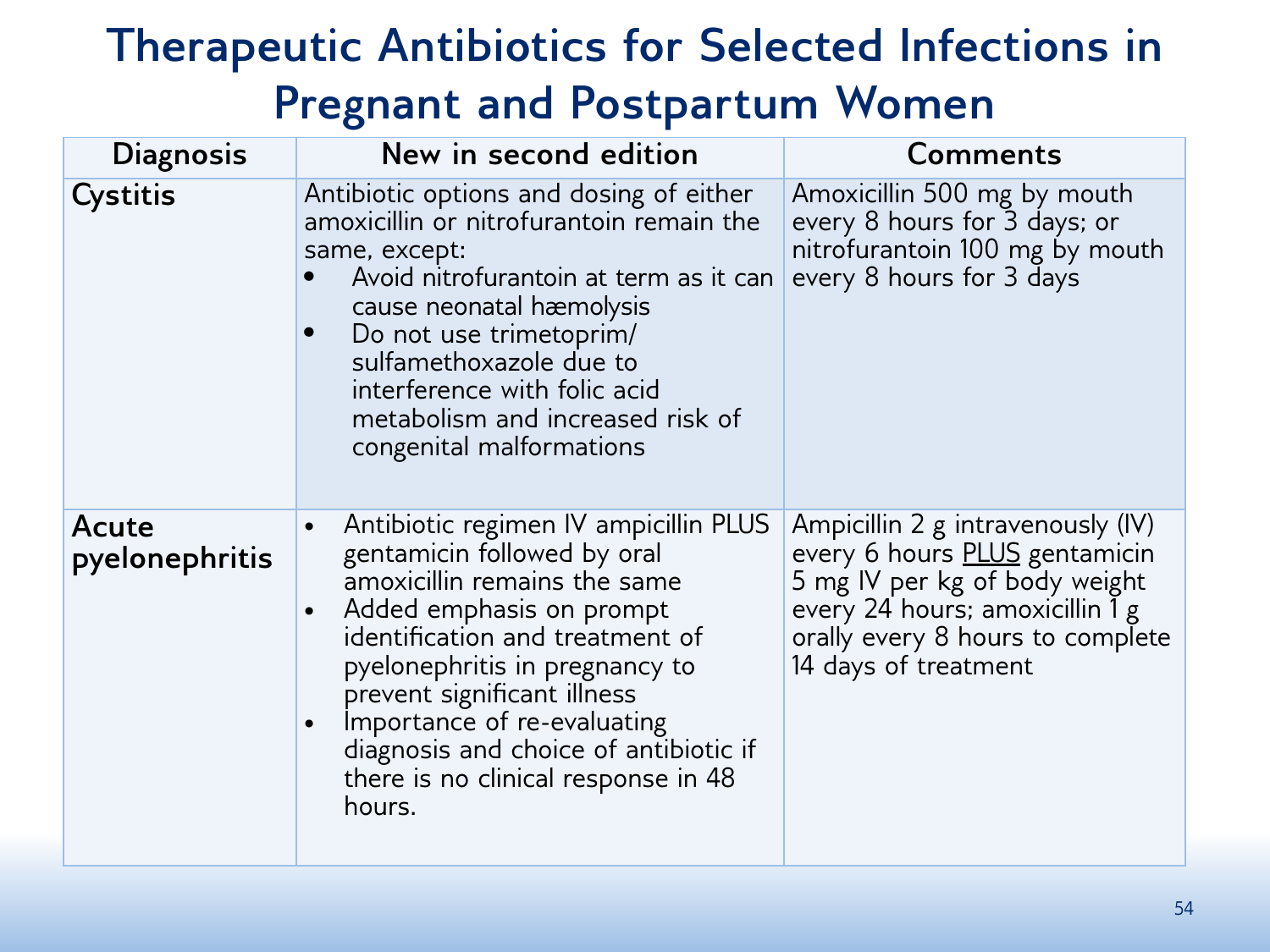

# Therapeutic Antibiotics for Selected Infections in Pregnant and Postpartum Women
| Diagnosis | New in second edition | Comments |
| --- | --- | --- |
| Cystitis | Antibiotic options and dosing of either amoxicillin or nitrofurantoin remain the same, except: Avoid nitrofurantoin at term as it can cause neonatal haemolysis Do not use trimetoprim/ sulfamethoxazole due to interference with folic acid metabolism and increased risk of congenital malformations | Amoxicillin 500 mg by mouth every 8 hours for 3 days; or nitrofurantoin 100 mg by mouth every 8 hours for 3 days |
| Acute pyelonephritis | Antibiotic regimen IV ampicillin PLUS gentamicin followed by oral amoxicillin remains the same Added emphasis on prompt identification and treatment of pyelonephritis in pregnancy to prevent significant illness Importance of re-evaluating diagnosis and choice of antibiotic if there is no clinical response in 48 hours. | Ampicillin 2 g intravenously (IV) every 6 hours PLUS gentamicin 5 mg IV per kg of body weight every 24 hours; amoxicillin 1 g orally every 8 hours to complete 14 days of treatment |
54